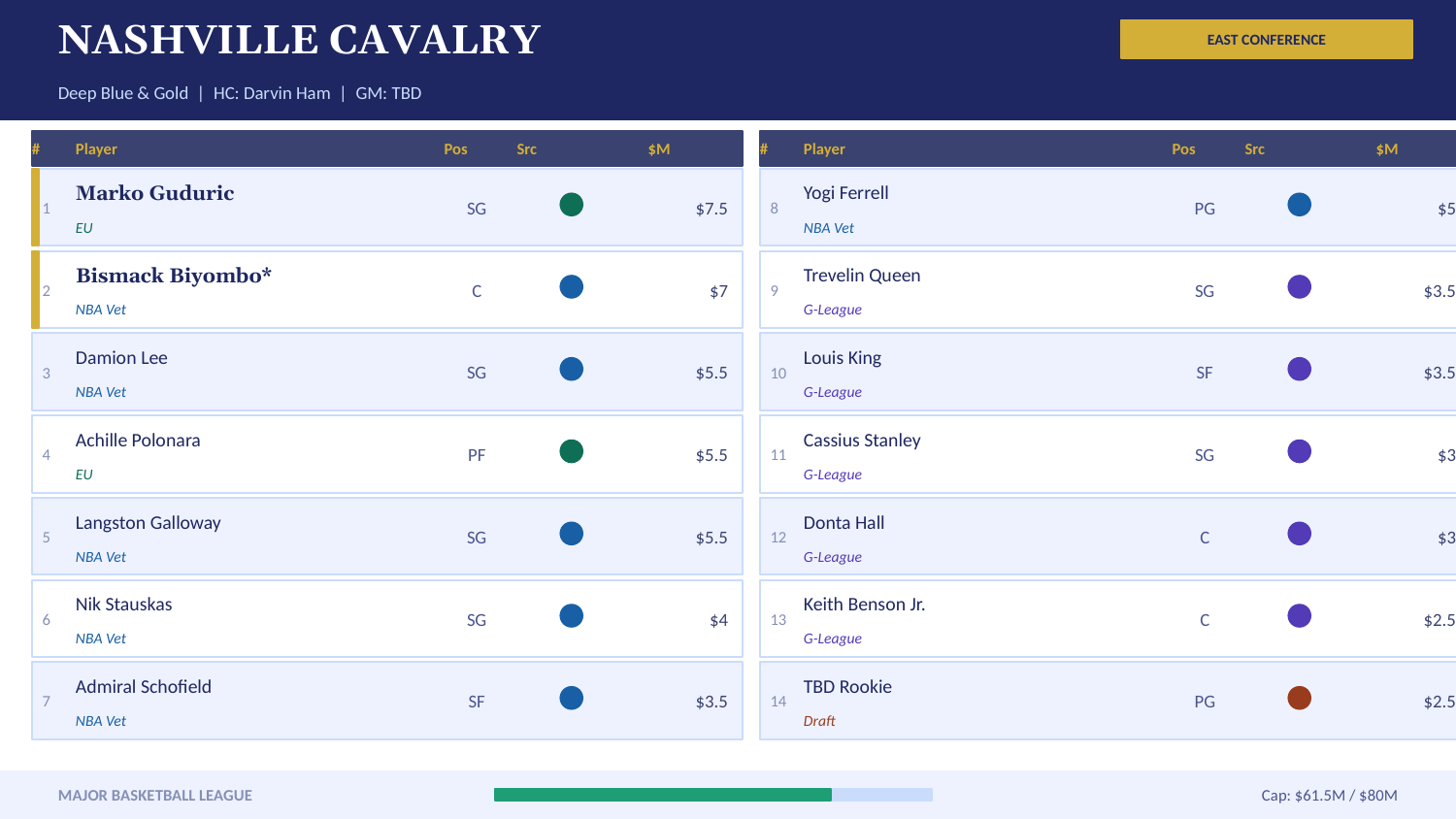

NASHVILLE CAVALRY

EAST CONFERENCE
Deep Blue & Gold  |  HC: Darvin Ham  |  GM: TBD

#
Player
Pos
Src
$M

#
Player
Pos
Src
$M

1
Marko Guduric
SG
$7.5
8
Yogi Ferrell
PG
$5

EU
NBA Vet

2
Bismack Biyombo*
C
$7
9
Trevelin Queen
SG
$3.5

NBA Vet
G-League

3
Damion Lee
SG
$5.5
10
Louis King
SF
$3.5

NBA Vet
G-League

4
Achille Polonara
PF
$5.5
11
Cassius Stanley
SG
$3

EU
G-League

5
Langston Galloway
SG
$5.5
12
Donta Hall
C
$3

NBA Vet
G-League

6
Nik Stauskas
SG
$4
13
Keith Benson Jr.
C
$2.5

NBA Vet
G-League

7
Admiral Schofield
SF
$3.5
14
TBD Rookie
PG
$2.5

NBA Vet
Draft

MAJOR BASKETBALL LEAGUE
Cap: $61.5M / $80M